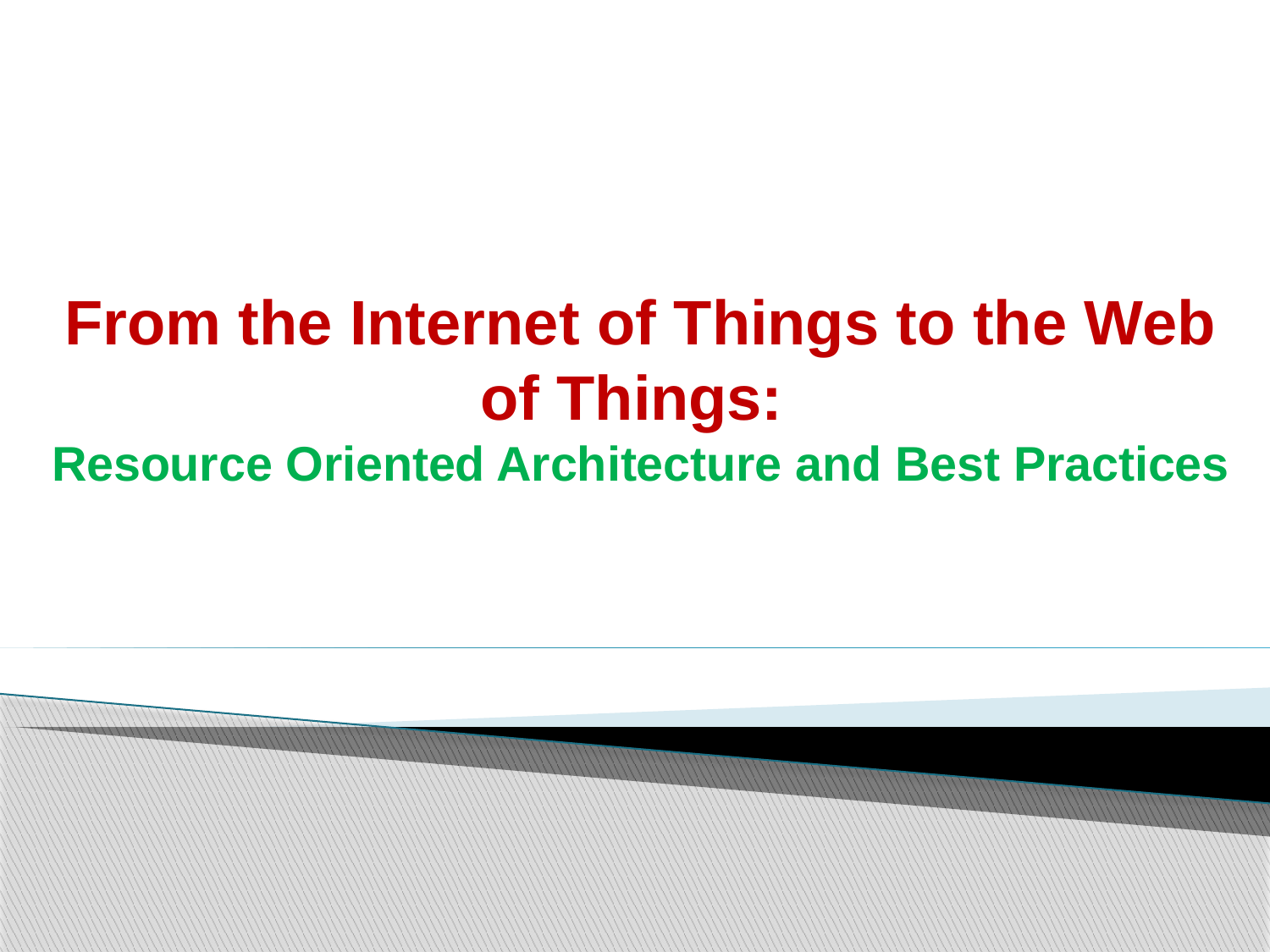

# From the Internet of Things to the Web of Things: Resource Oriented Architecture and Best Practices